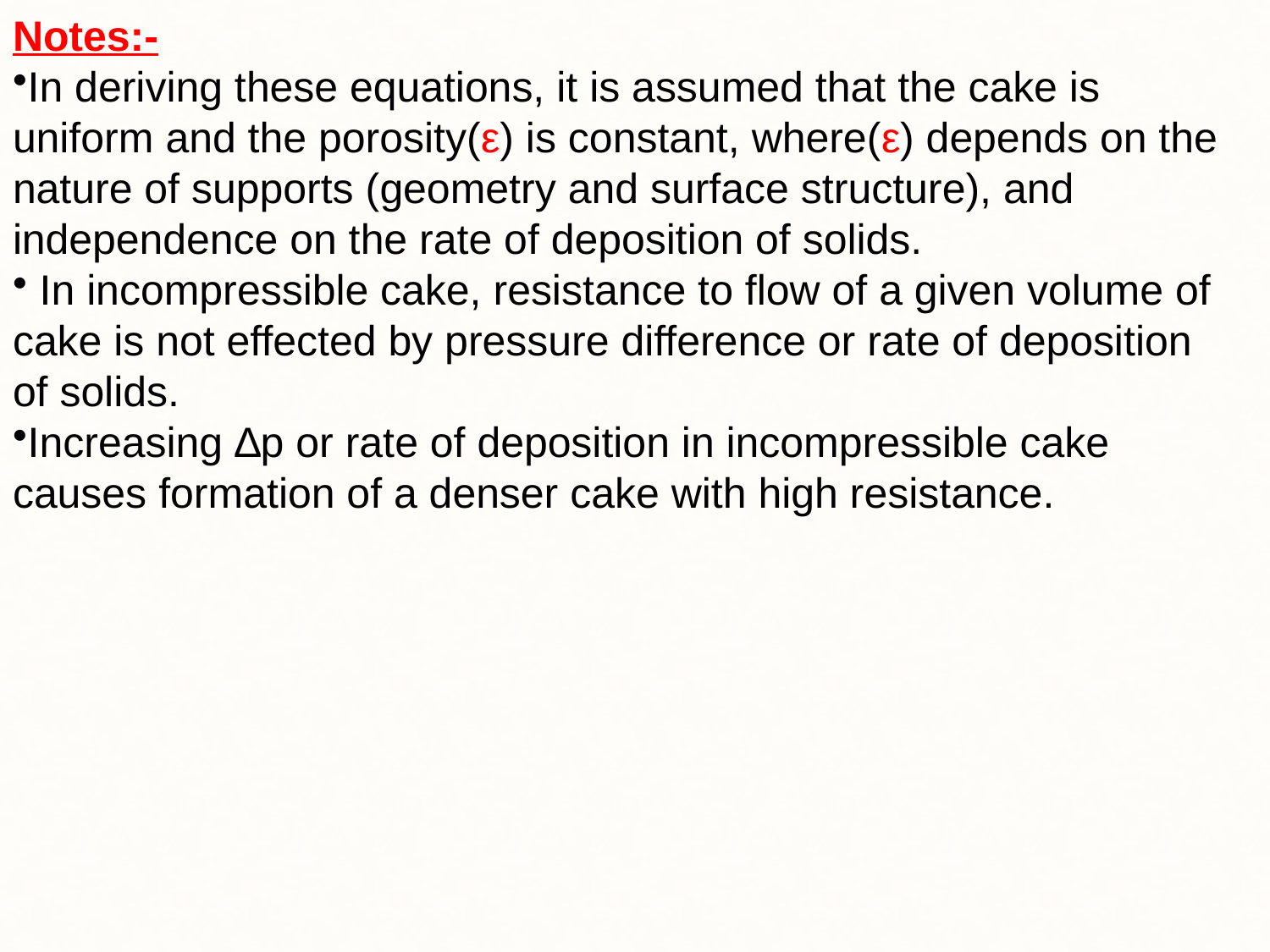

Notes:-
In deriving these equations, it is assumed that the cake is uniform and the porosity(ε) is constant, where(ε) depends on the nature of supports (geometry and surface structure), and independence on the rate of deposition of solids.
 In incompressible cake, resistance to flow of a given volume of cake is not effected by pressure difference or rate of deposition of solids.
Increasing ∆p or rate of deposition in incompressible cake causes formation of a denser cake with high resistance.